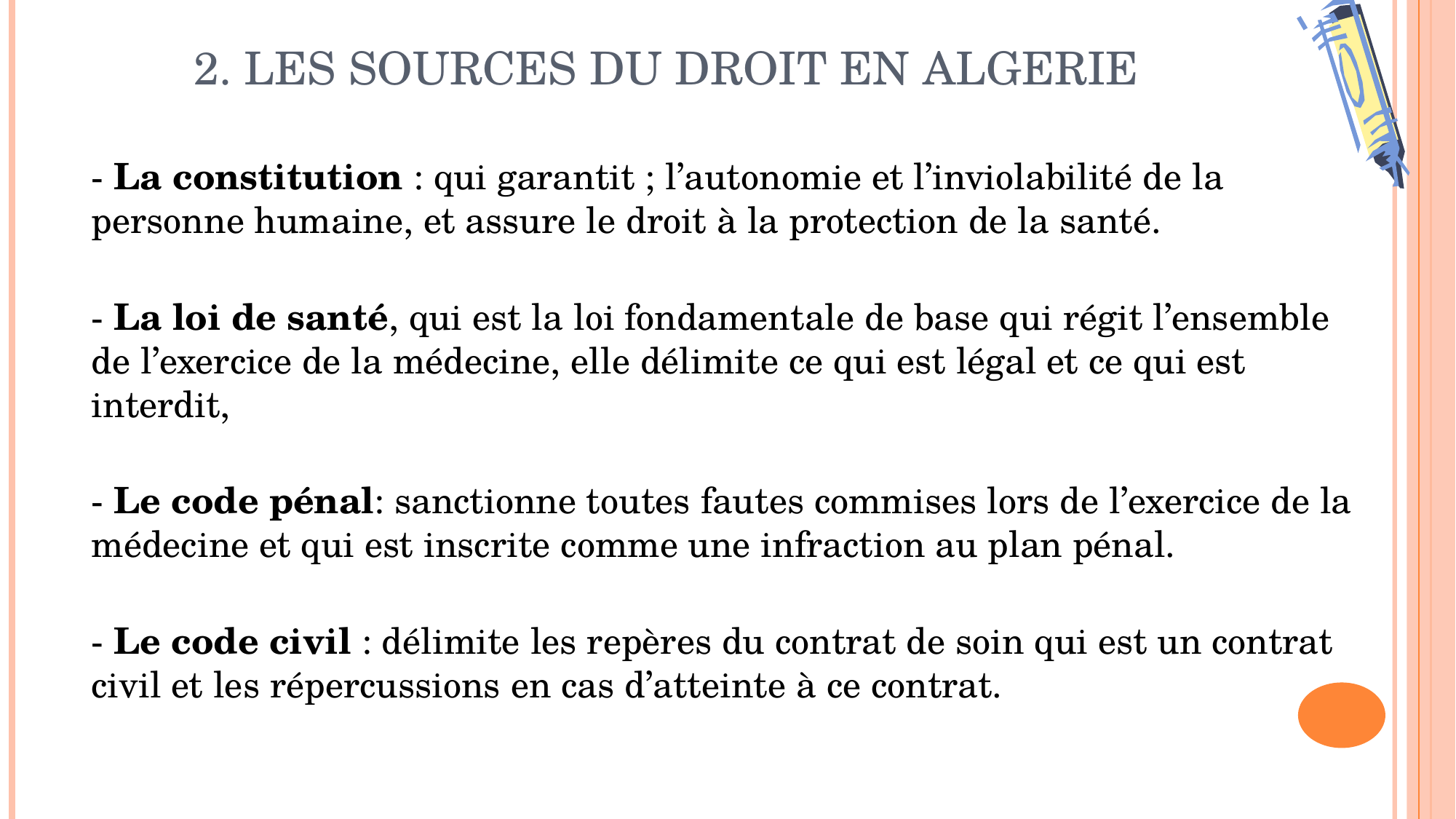

# 2. Les sources du droit en ALGERIE
- La constitution : qui garantit ; l’autonomie et l’inviolabilité de la personne humaine, et assure le droit à la protection de la santé.
- La loi de santé, qui est la loi fondamentale de base qui régit l’ensemble de l’exercice de la médecine, elle délimite ce qui est légal et ce qui est interdit,
- Le code pénal: sanctionne toutes fautes commises lors de l’exercice de la médecine et qui est inscrite comme une infraction au plan pénal.
- Le code civil : délimite les repères du contrat de soin qui est un contrat civil et les répercussions en cas d’atteinte à ce contrat.